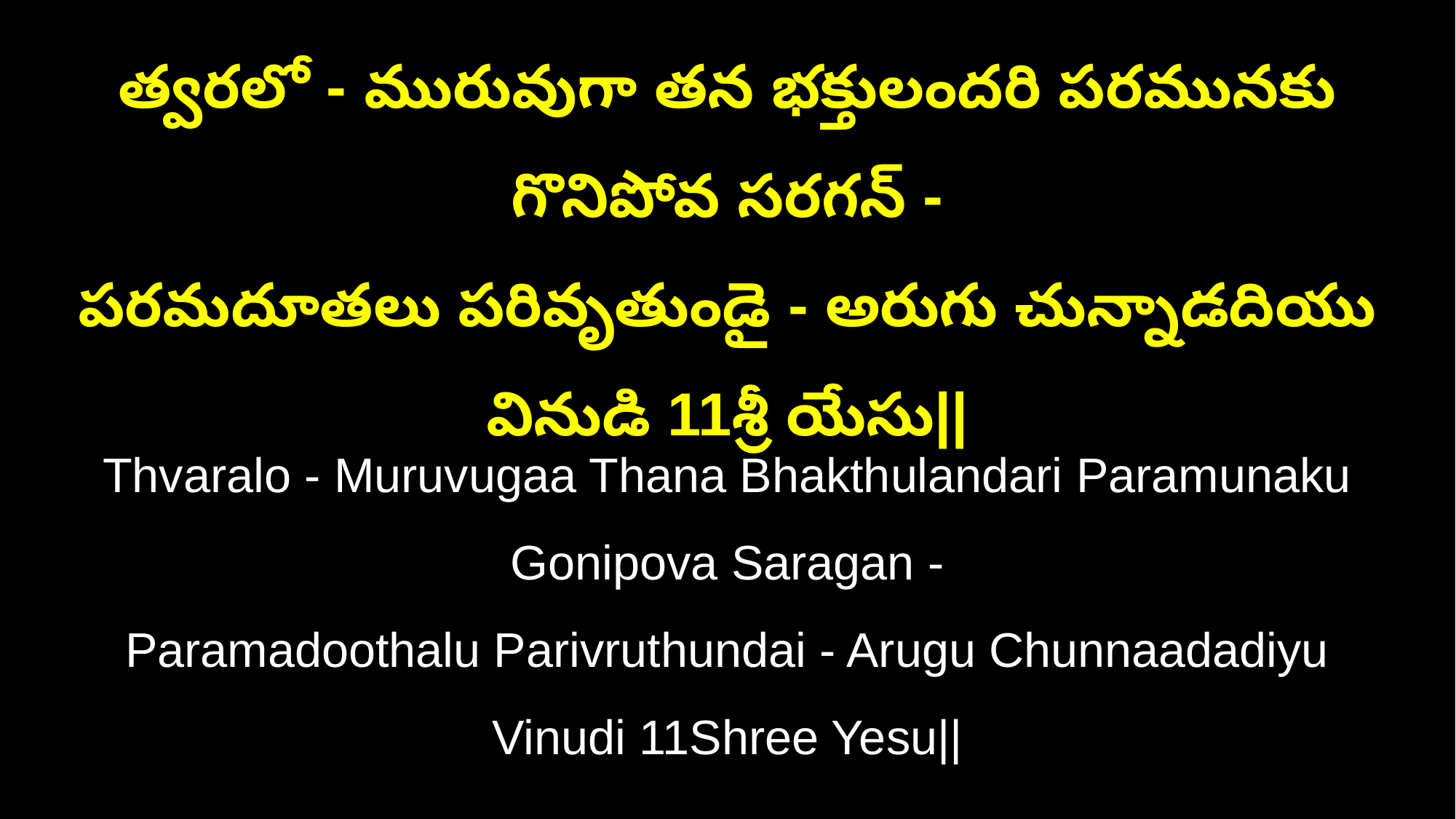

త్వరలో - మురువుగా తన భక్తులందరి పరమునకు గొనిపోవ సరగన్ -
పరమదూతలు పరివృతుండై - అరుగు చున్నాడదియు వినుడి 11శ్రీ యేసు||
Thvaralo - Muruvugaa Thana Bhakthulandari Paramunaku Gonipova Saragan -
Paramadoothalu Parivruthundai - Arugu Chunnaadadiyu Vinudi 11Shree Yesu||